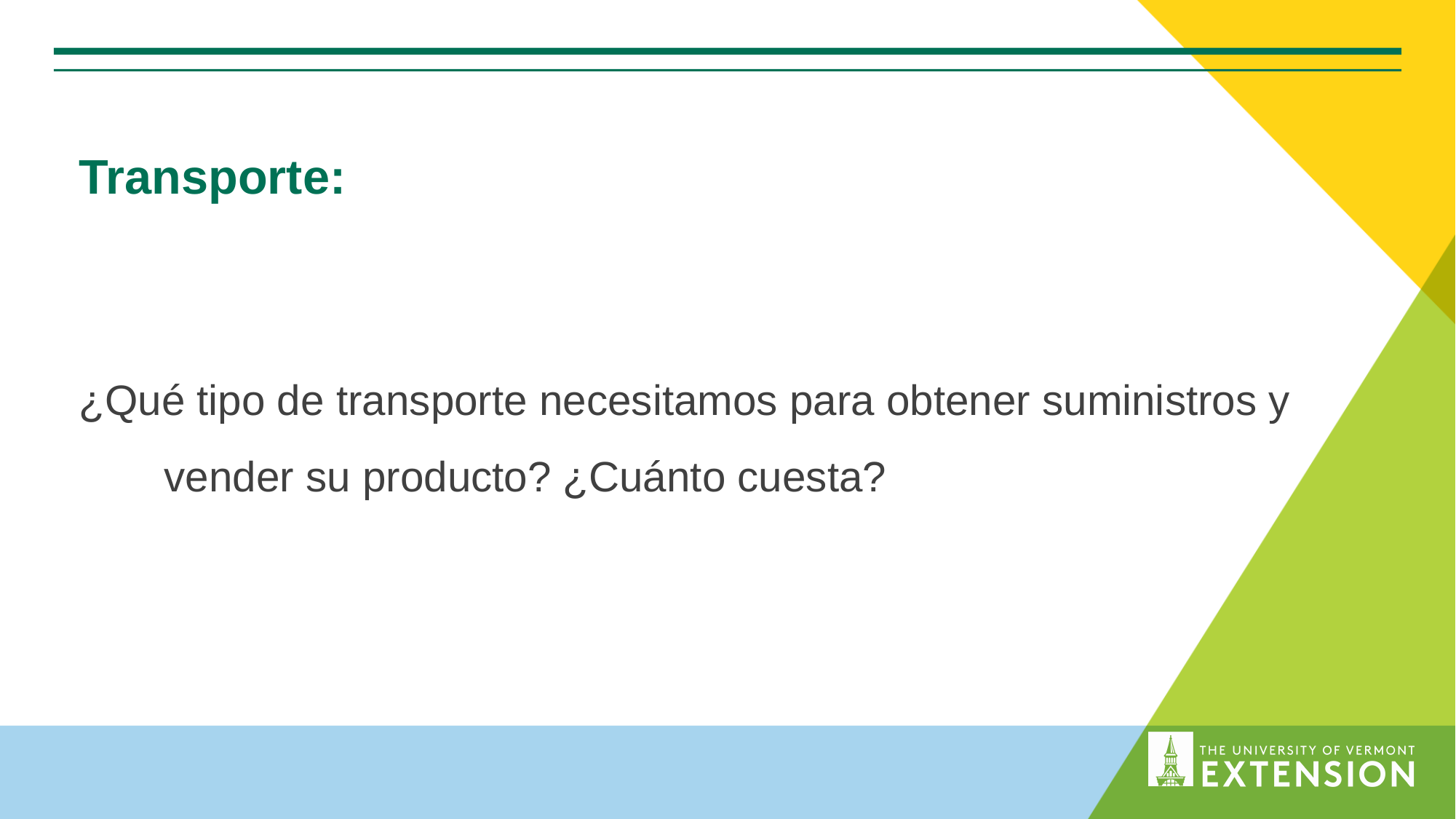

# Transporte:
¿Qué tipo de transporte necesitamos para obtener suministros y vender su producto? ¿Cuánto cuesta?